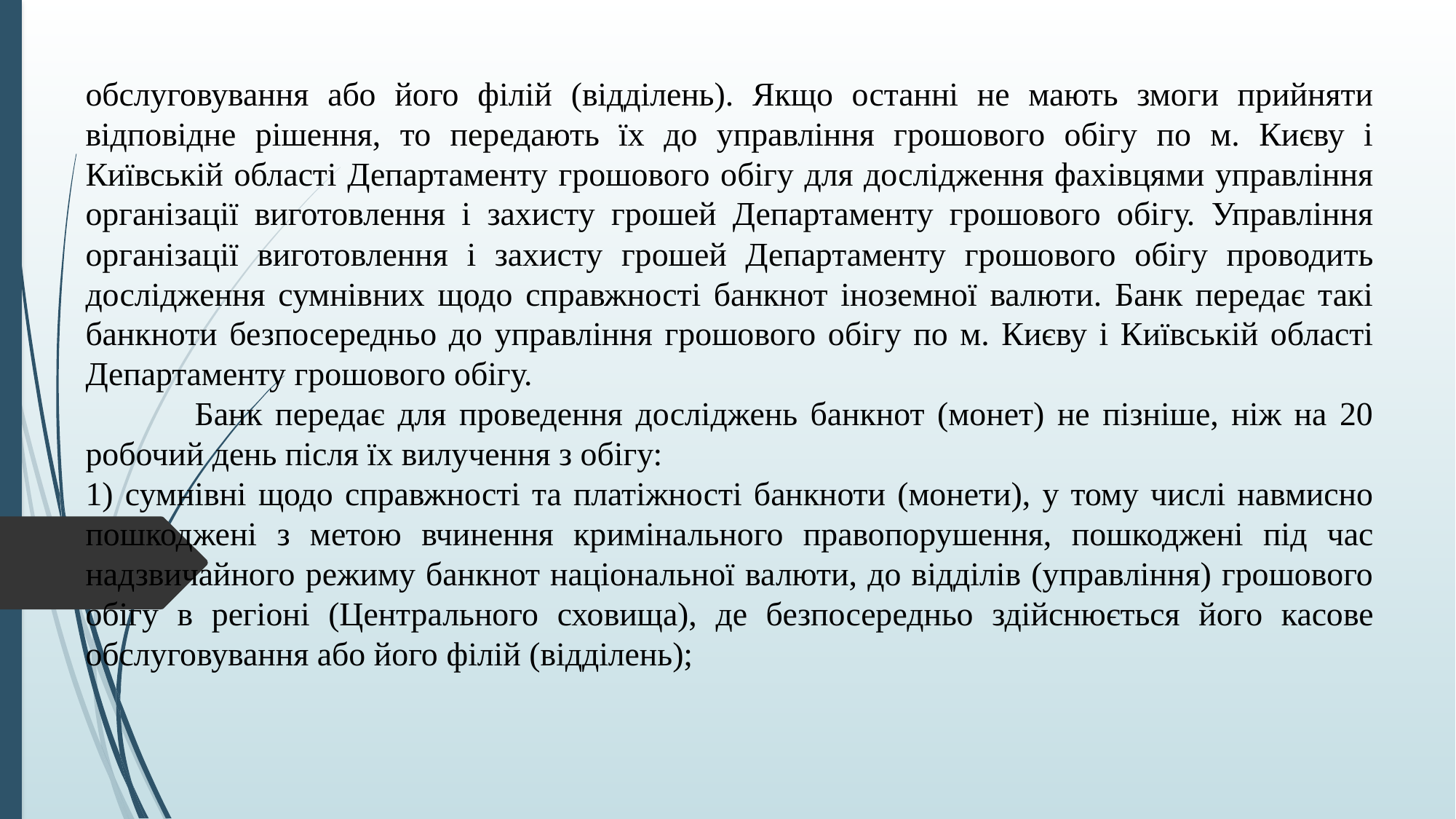

обслуговування або його філій (відділень). Якщо останні не мають змоги прийняти відповідне рішення, то передають їх до управління грошового обігу по м. Києву і Київській області Департаменту грошового обігу для дослідження фахівцями управління організації виготовлення і захисту грошей Департаменту грошового обігу. Управління організації виготовлення і захисту грошей Департаменту грошового обігу проводить дослідження сумнівних щодо справжності банкнот іноземної валюти. Банк передає такі банкноти безпосередньо до управління грошового обігу по м. Києву і Київській області Департаменту грошового обігу.
	Банк передає для проведення досліджень банкнот (монет) не пізніше, ніж на 20 робочий день після їх вилучення з обігу:
1) сумнівні щодо справжності та платіжності банкноти (монети), у тому числі навмисно пошкоджені з метою вчинення кримінального правопорушення, пошкоджені під час надзвичайного режиму банкнот національної валюти, до відділів (управління) грошового обігу в регіоні (Центрального сховища), де безпосередньо здійснюється його касове обслуговування або його філій (відділень);